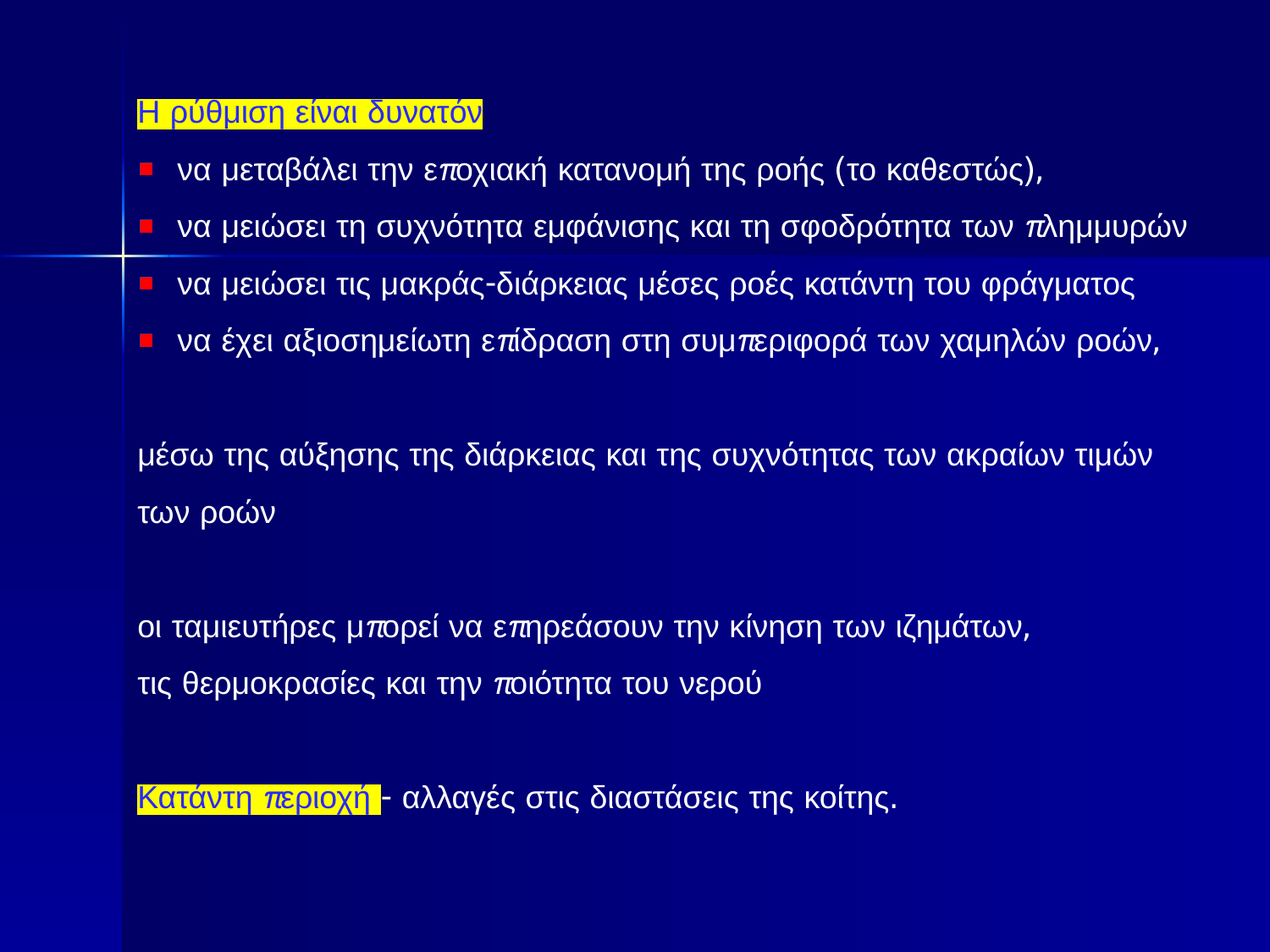

Η ρύθμιση είναι δυνατόν
 να μεταβάλει την εποχιακή κατανομή της ροής (το καθεστώς),
 να μειώσει τη συχνότητα εμφάνισης και τη σφοδρότητα των πλημμυρών
 να μειώσει τις μακράς-διάρκειας μέσες ροές κατάντη του φράγματος
 να έχει αξιοσημείωτη επίδραση στη συμπεριφορά των χαμηλών ροών,

μέσω της αύξησης της διάρκειας και της συχνότητας των ακραίων τιμών των ροών

οι ταμιευτήρες μπορεί να επηρεάσουν την κίνηση των ιζημάτων,
τις θερμοκρασίες και την ποιότητα του νερού

Κατάντη περιοχή - αλλαγές στις διαστάσεις της κοίτης.